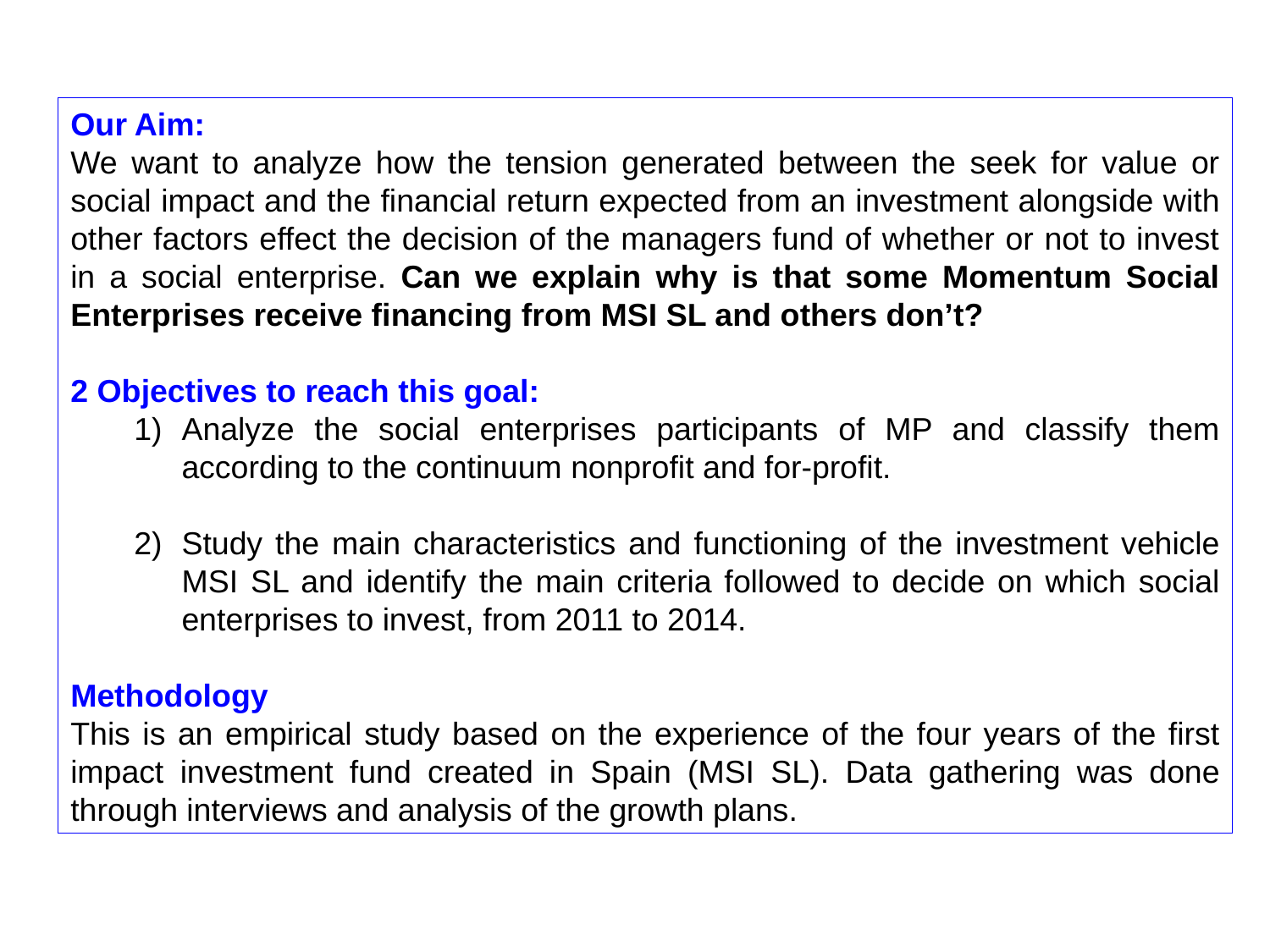

Our Aim:
We want to analyze how the tension generated between the seek for value or social impact and the financial return expected from an investment alongside with other factors effect the decision of the managers fund of whether or not to invest in a social enterprise. Can we explain why is that some Momentum Social Enterprises receive financing from MSI SL and others don’t?

2 Objectives to reach this goal:
Analyze the social enterprises participants of MP and classify them according to the continuum nonprofit and for-profit.

Study the main characteristics and functioning of the investment vehicle MSI SL and identify the main criteria followed to decide on which social enterprises to invest, from 2011 to 2014.

Methodology
This is an empirical study based on the experience of the four years of the first impact investment fund created in Spain (MSI SL). Data gathering was done through interviews and analysis of the growth plans.